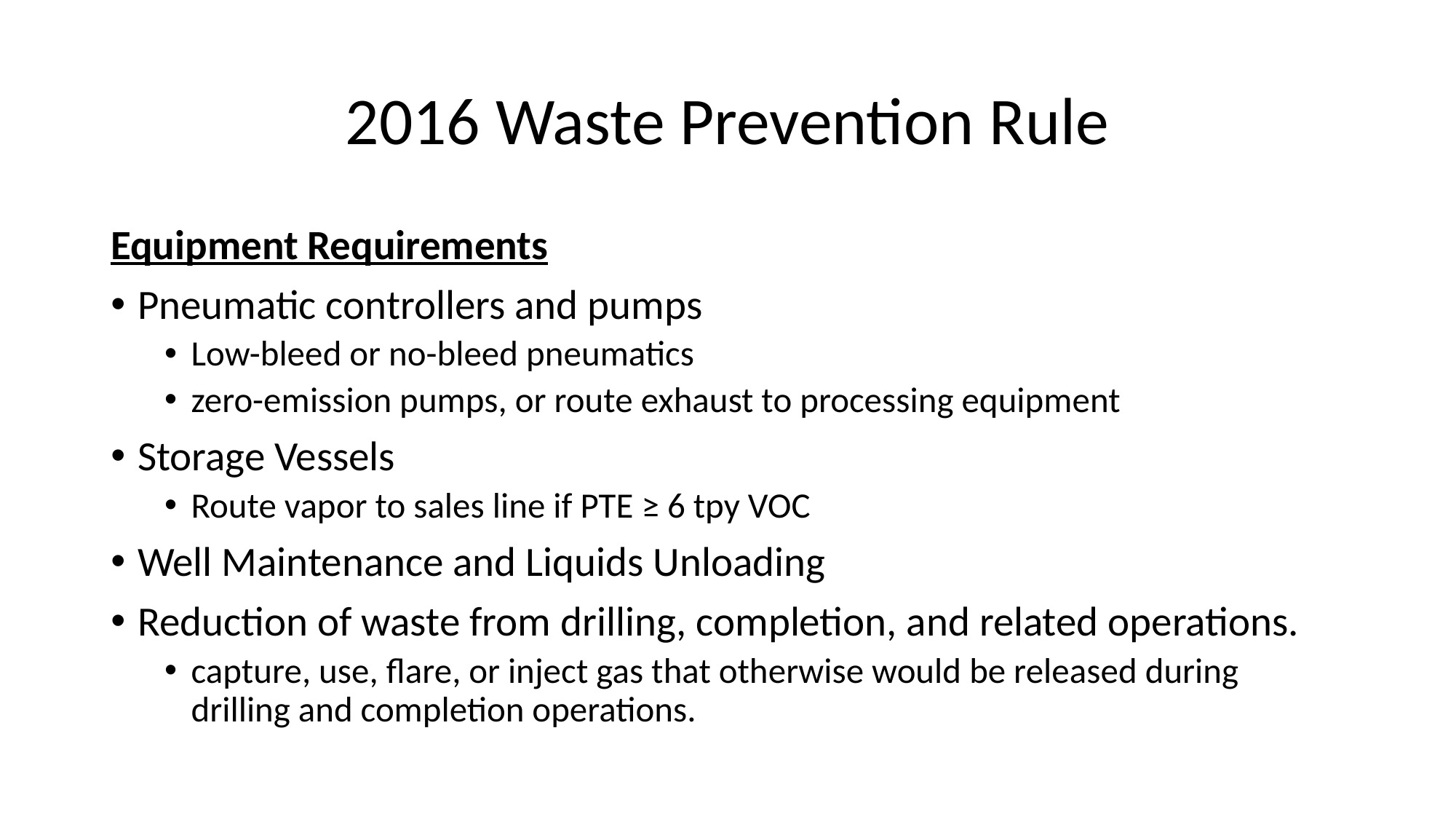

# 2016 Waste Prevention Rule
Equipment Requirements
Pneumatic controllers and pumps
Low-bleed or no-bleed pneumatics
zero-emission pumps, or route exhaust to processing equipment
Storage Vessels
Route vapor to sales line if PTE ≥ 6 tpy VOC
Well Maintenance and Liquids Unloading
Reduction of waste from drilling, completion, and related operations.
capture, use, flare, or inject gas that otherwise would be released during drilling and completion operations.